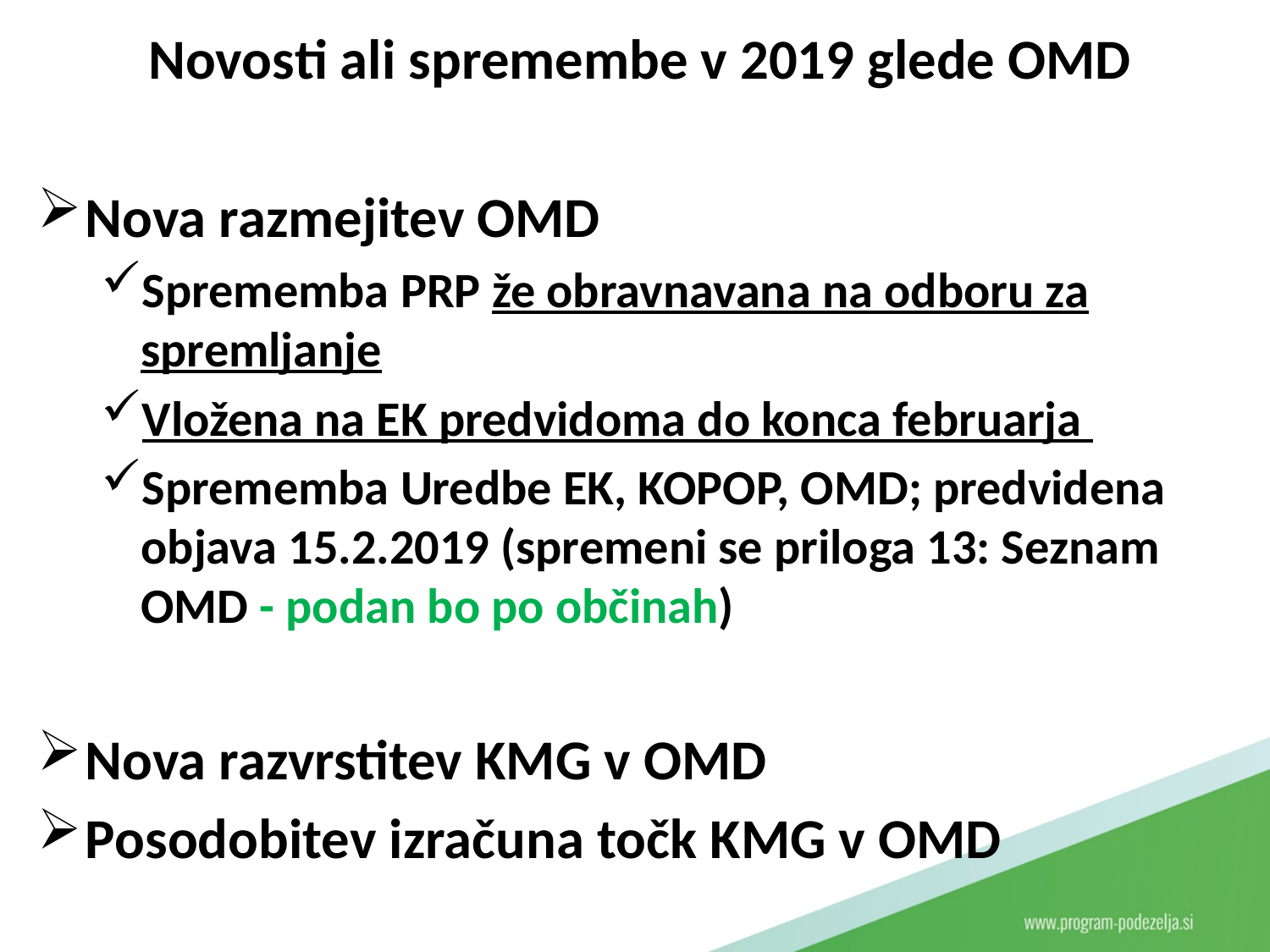

Novosti ali spremembe v 2019 glede OMD

Nova razmejitev OMD
Sprememba PRP že obravnavana na odboru za spremljanje
Vložena na EK predvidoma do konca februarja
Sprememba Uredbe EK, KOPOP, OMD; predvidena objava 15.2.2019 (spremeni se priloga 13: Seznam OMD - podan bo po občinah)

Nova razvrstitev KMG v OMD
Posodobitev izračuna točk KMG v OMD